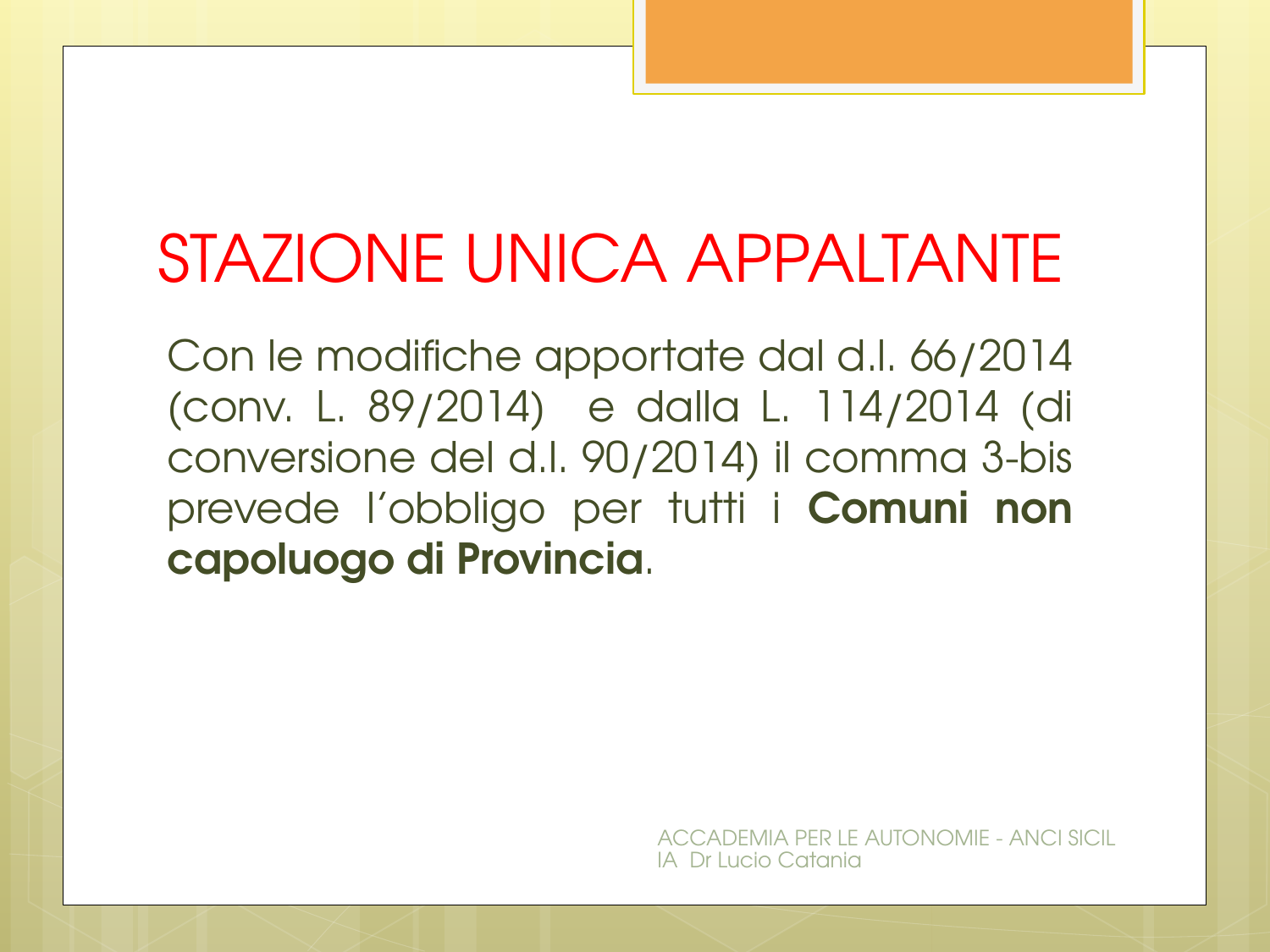

# STAZIONE UNICA APPALTANTE
Con le modifiche apportate dal d.l. 66/2014 (conv. L. 89/2014)  e dalla L. 114/2014 (di conversione del d.l. 90/2014) il comma 3-bis prevede l’obbligo per tutti i Comuni non capoluogo di Provincia.
ACCADEMIA PER LE AUTONOMIE - ANCI SICILIA  Dr Lucio Catania